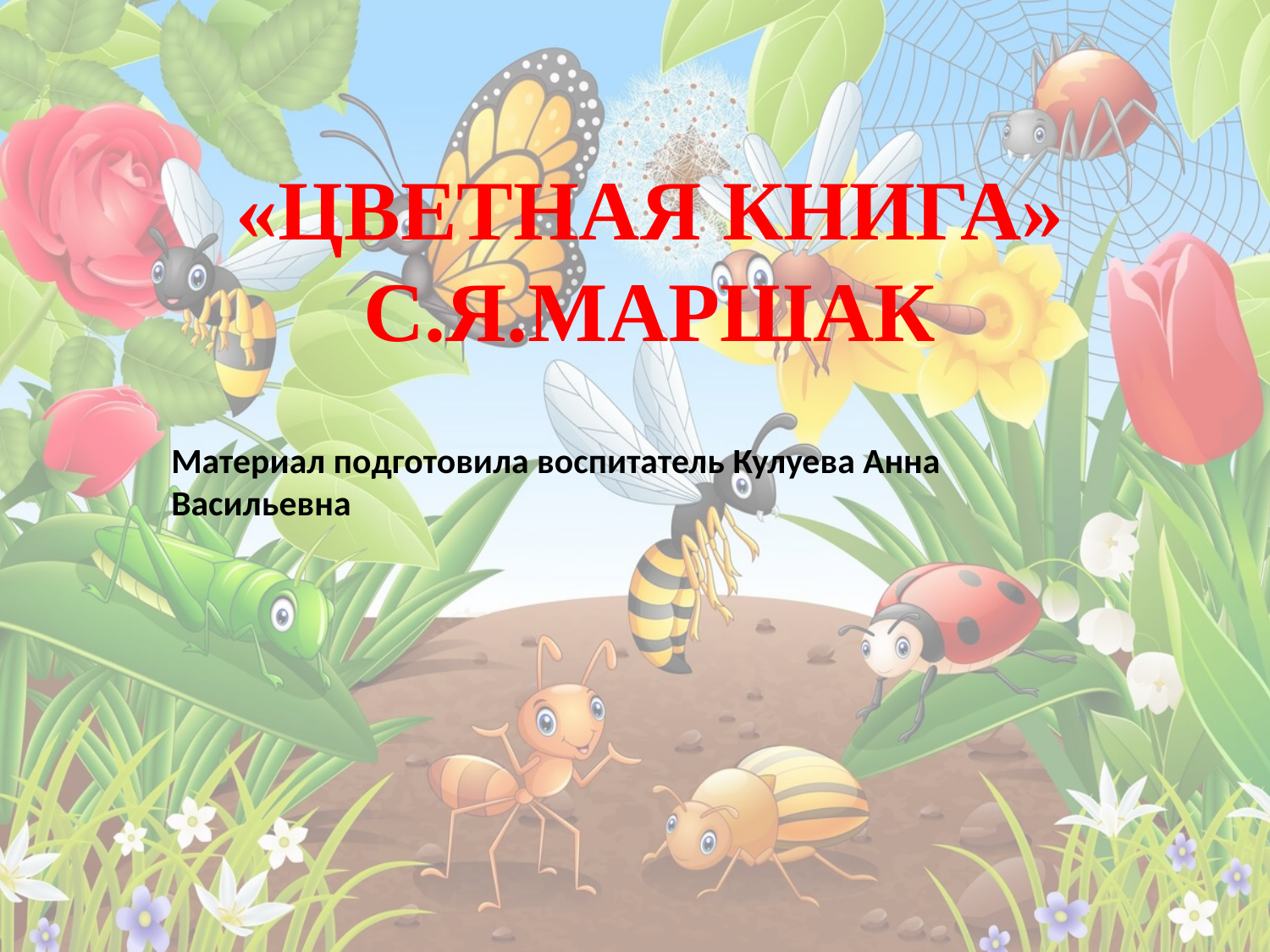

«ЦВЕТНАЯ КНИГА»
С.Я.МАРШАК

Материал подготовила воспитатель Кулуева Анна Васильевна